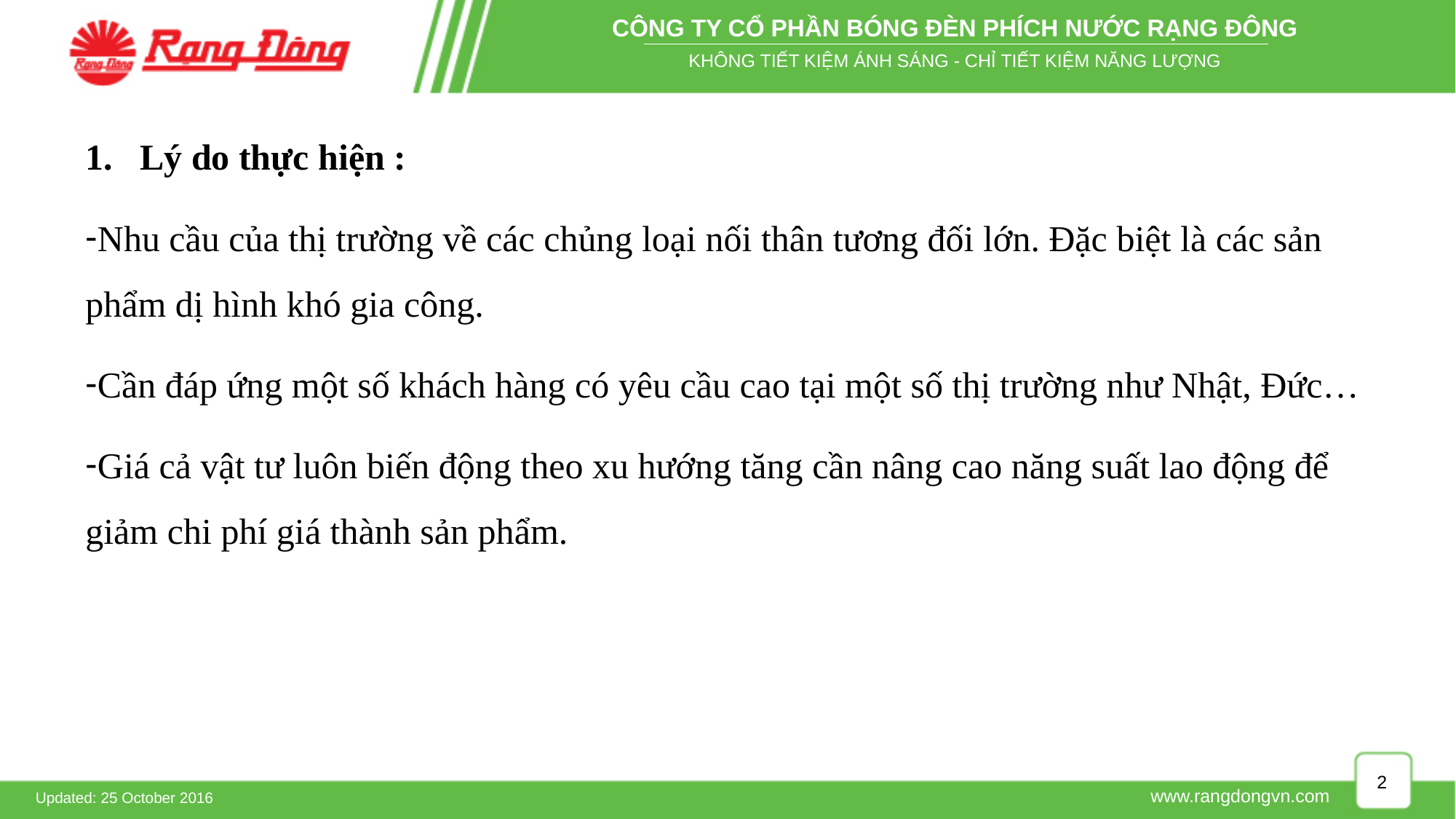

Lý do thực hiện :
Nhu cầu của thị trường về các chủng loại nối thân tương đối lớn. Đặc biệt là các sản phẩm dị hình khó gia công.
Cần đáp ứng một số khách hàng có yêu cầu cao tại một số thị trường như Nhật, Đức…
Giá cả vật tư luôn biến động theo xu hướng tăng cần nâng cao năng suất lao động để giảm chi phí giá thành sản phẩm.
2